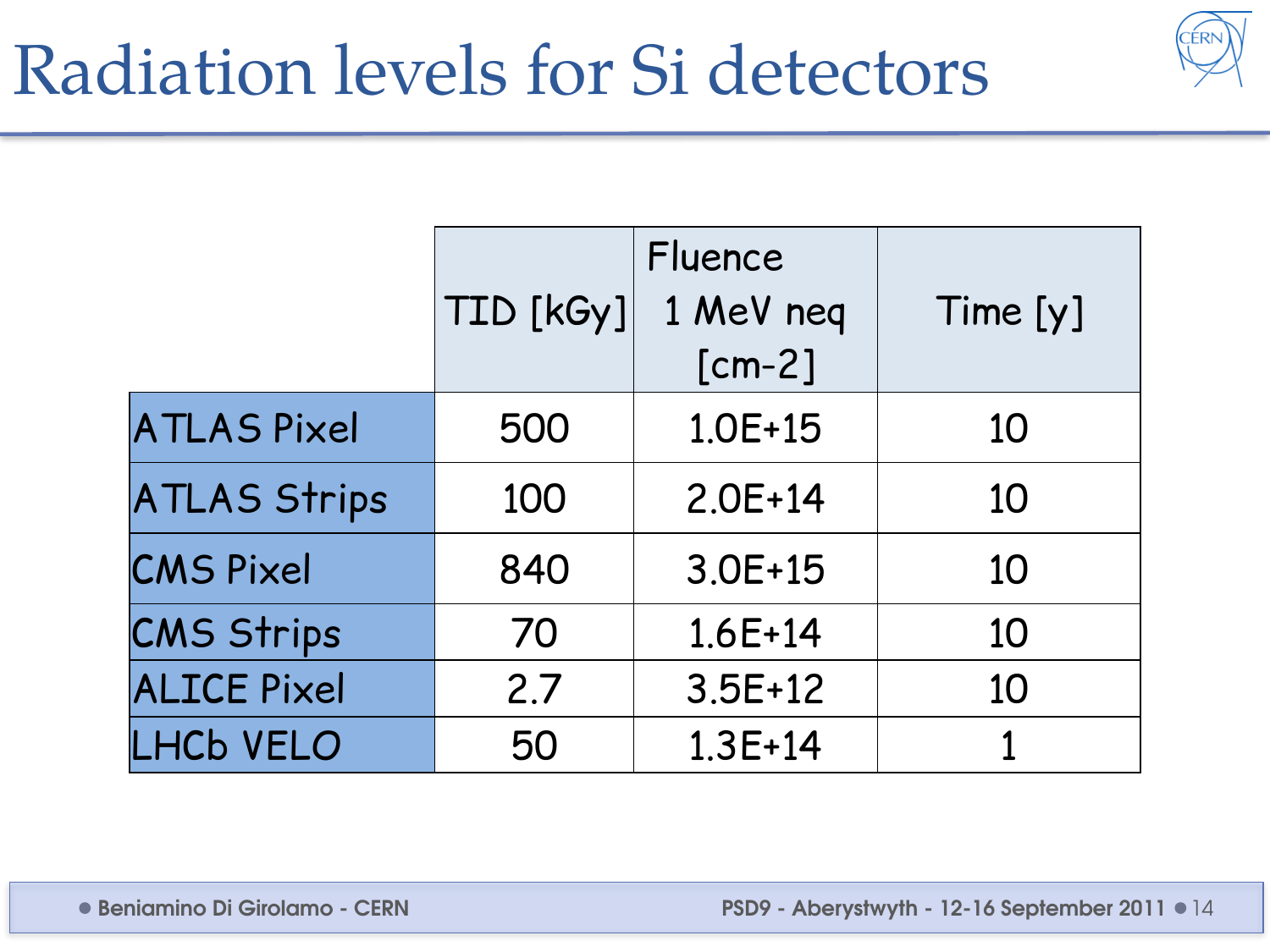

# Radiation levels for Si detectors
|  | TID [kGy] | Fluence 1 MeV neq [cm-2] | Time [y] |
| --- | --- | --- | --- |
| ATLAS Pixel | 500 | 1.0E+15 | 10 |
| ATLAS Strips | 100 | 2.0E+14 | 10 |
| CMS Pixel | 840 | 3.0E+15 | 10 |
| CMS Strips | 70 | 1.6E+14 | 10 |
| ALICE Pixel | 2.7 | 3.5E+12 | 10 |
| LHCb VELO | 50 | 1.3E+14 | 1 |
Beniamino Di Girolamo - CERN
PSD9 - Aberystwyth - 12-16 September 2011
14